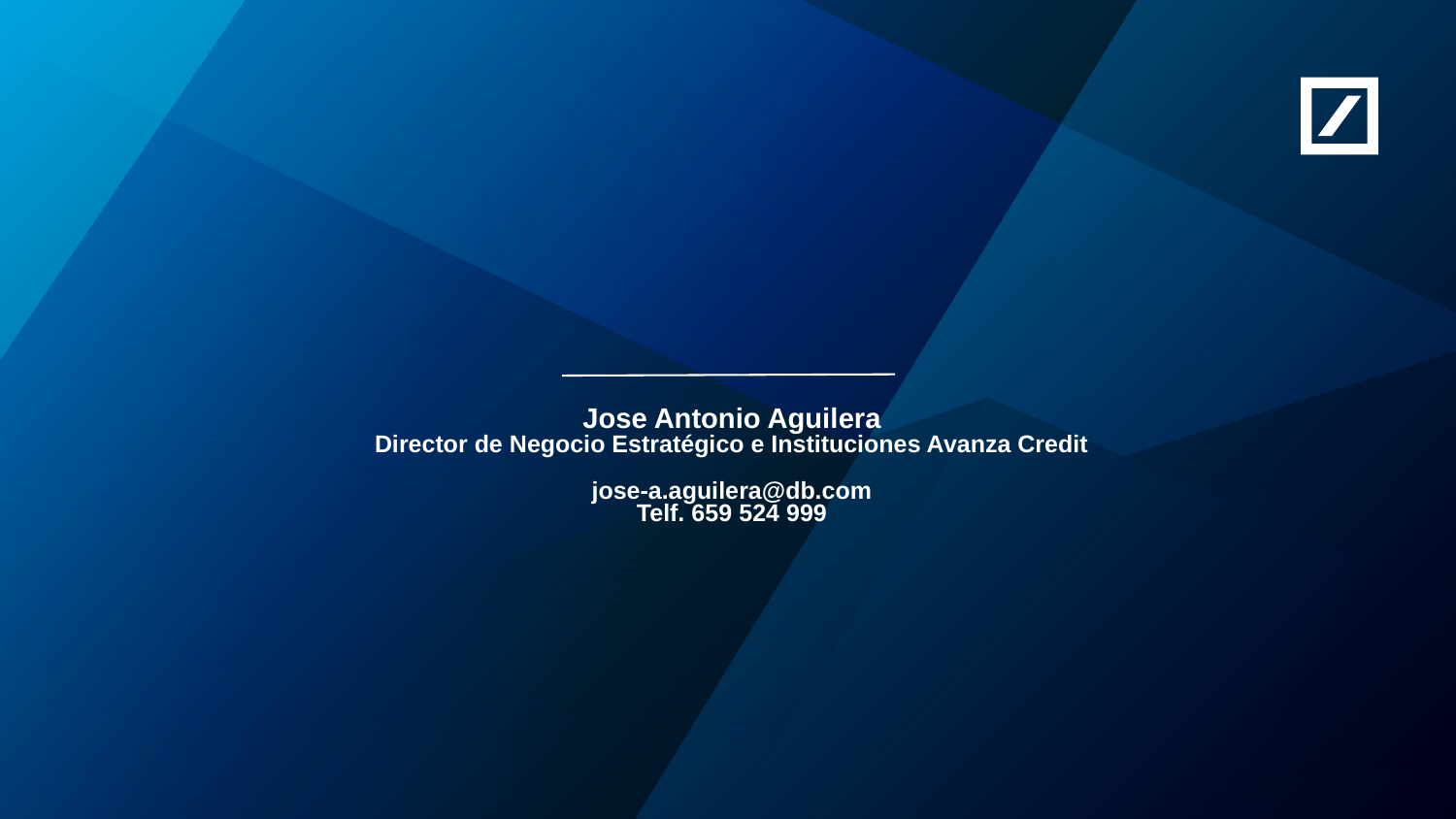

Jose Antonio Aguilera
Director de Negocio Estratégico e Instituciones Avanza Credit

jose-a.aguilera@db.com
Telf. 659 524 999